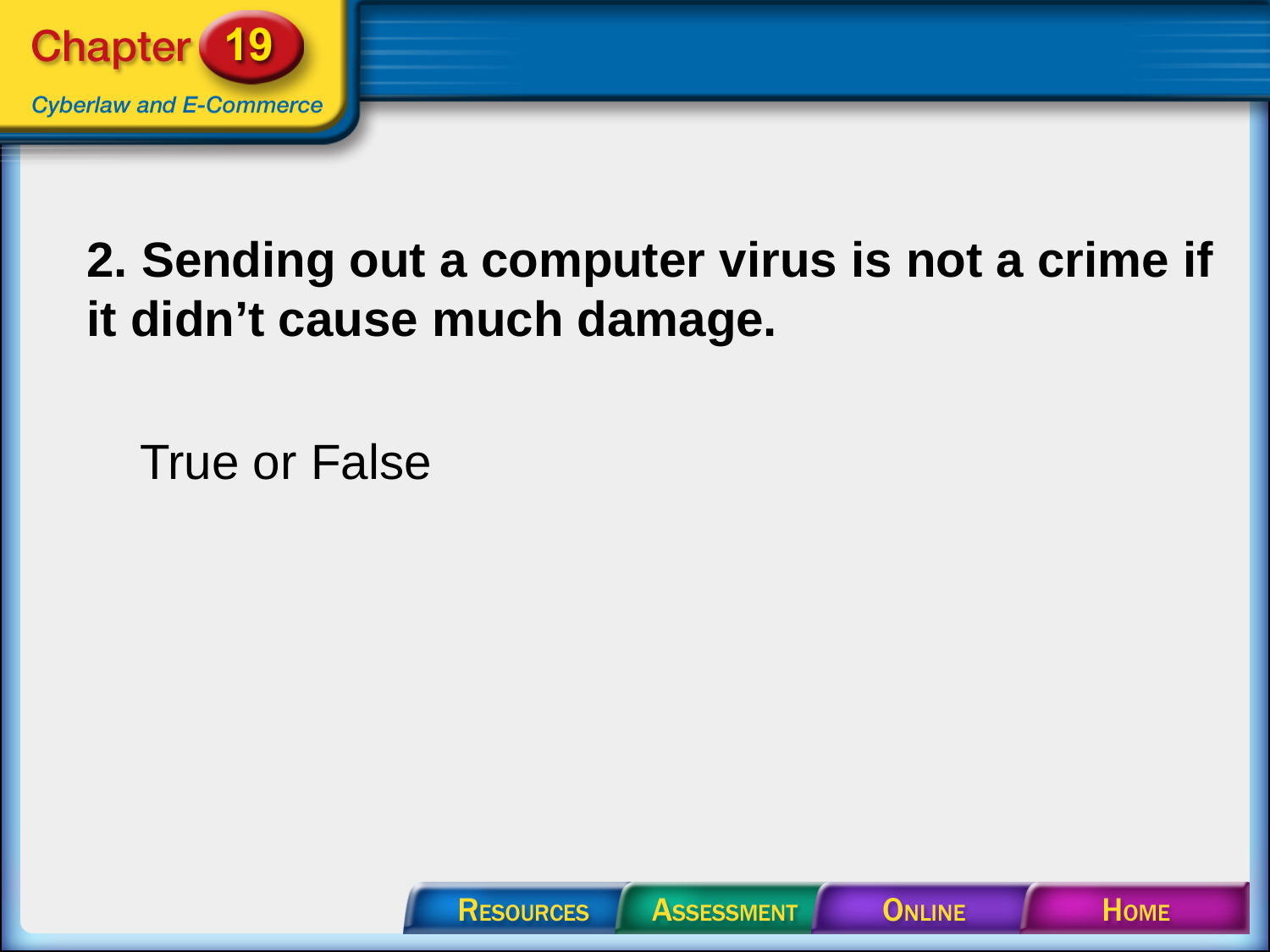

# 2. Sending out a computer virus is not a crime if it didn’t cause much damage.
True or False